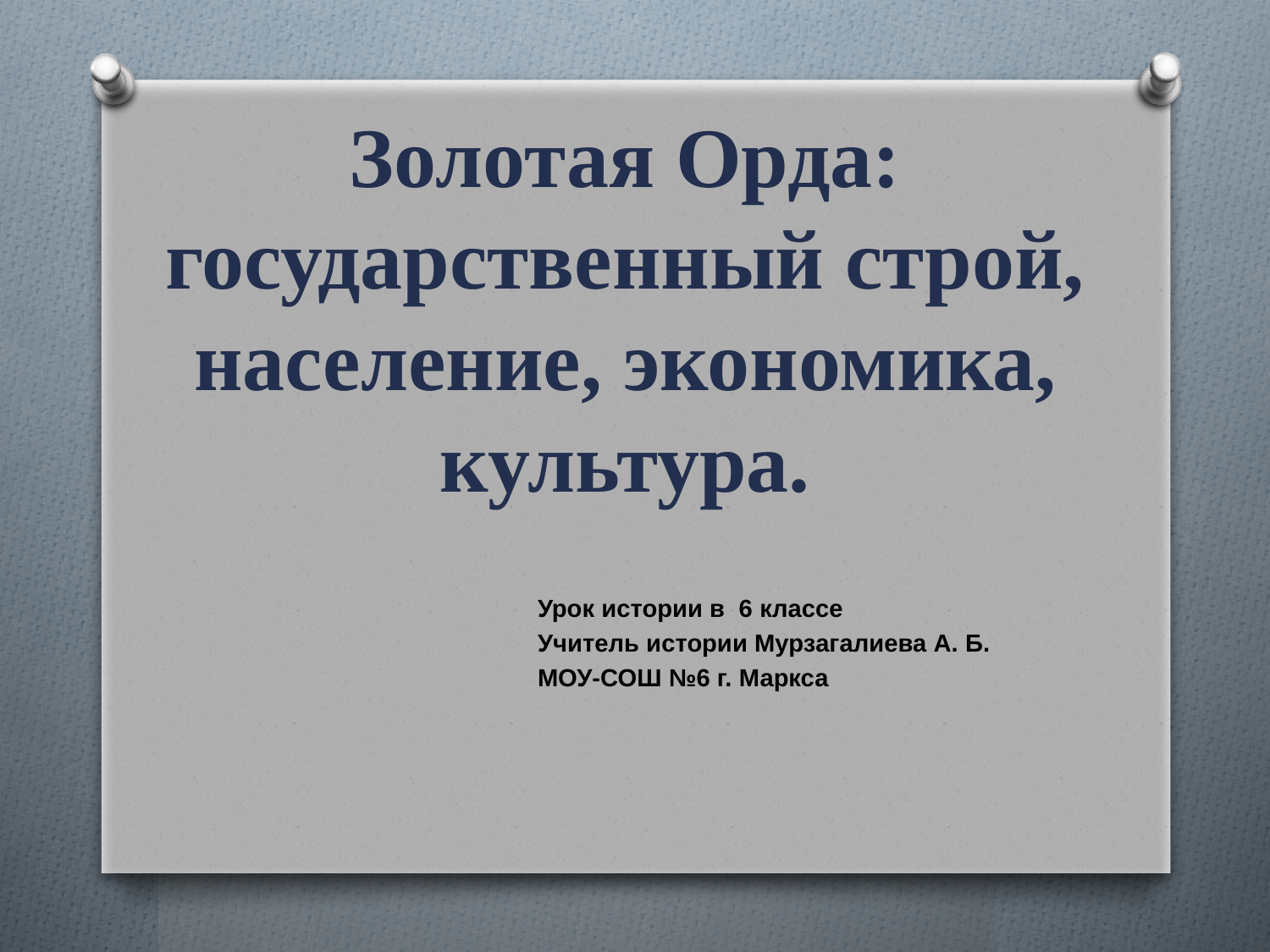

# Золотая Орда: государственный строй, население, экономика, культура.

Урок истории в  6 классе
Учитель истории Мурзагалиева А. Б.
МОУ-СОШ №6 г. Маркса